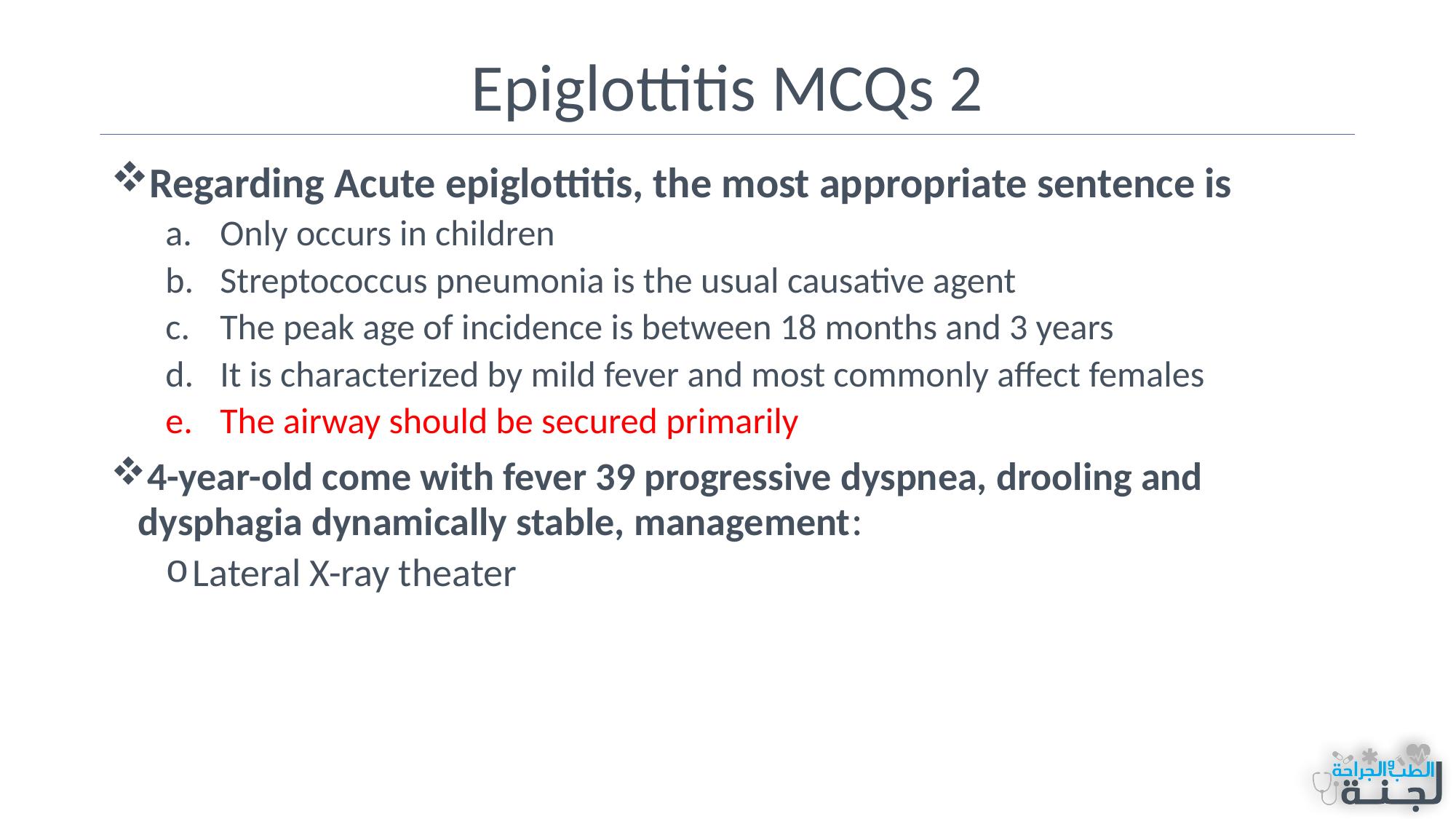

# Epiglottitis MCQs 2
Regarding Acute epiglottitis, the most appropriate sentence is
Only occurs in children
Streptococcus pneumonia is the usual causative agent
The peak age of incidence is between 18 months and 3 years
It is characterized by mild fever and most commonly affect females
The airway should be secured primarily
4-year-old come with fever 39 progressive dyspnea, drooling and dysphagia dynamically stable, management:
Lateral X-ray theater